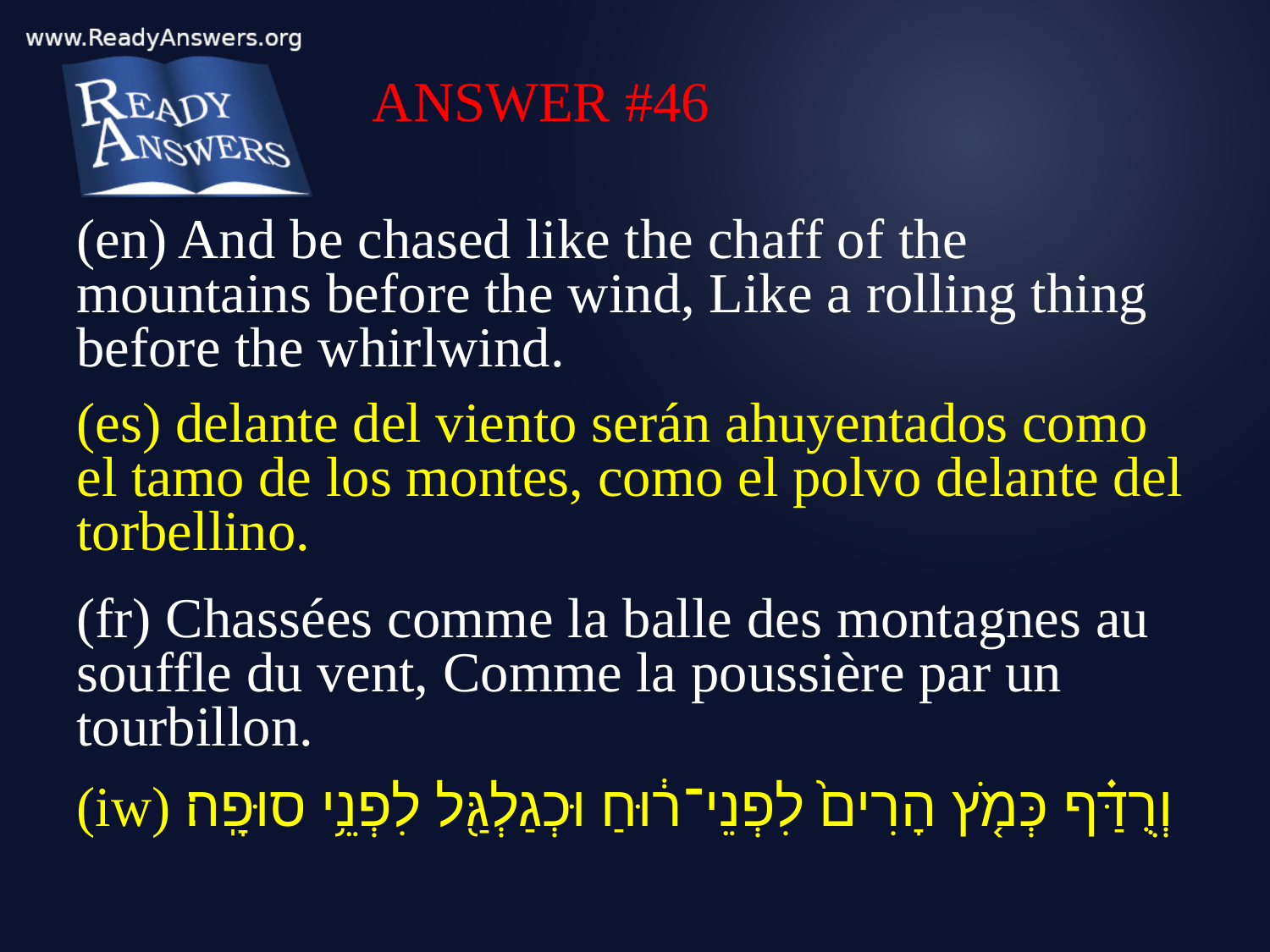

ANSWER #46
(en) And be chased like the chaff of the mountains before the wind, Like a rolling thing before the whirlwind.
(es) delante del viento serán ahuyentados como el tamo de los montes, como el polvo delante del torbellino.
(fr) Chassées comme la balle des montagnes au souffle du vent, Comme la poussière par un tourbillon.
(iw) וְרֻדַּ֗ף כְּמֹ֤ץ הָרִים֙ לִפְנֵי־ר֔וּחַ וּכְגַלְגַּ֖ל לִפְנֵ֥י סוּפָֽה׃